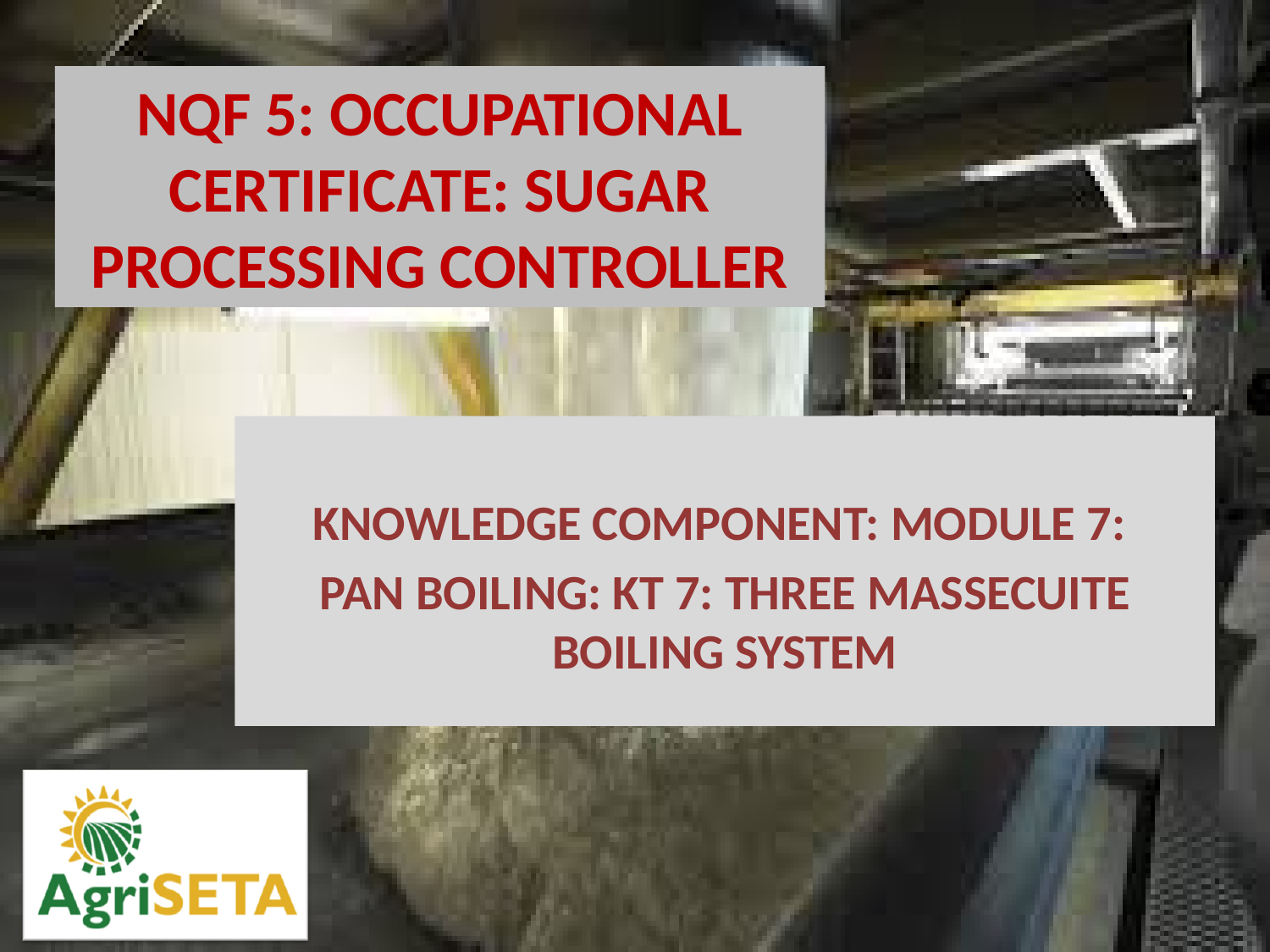

KNOWLEDGE COMPONENT: MODULE 7:
PAN BOILING: KT 7: THREE MASSECUITE BOILING SYSTEM